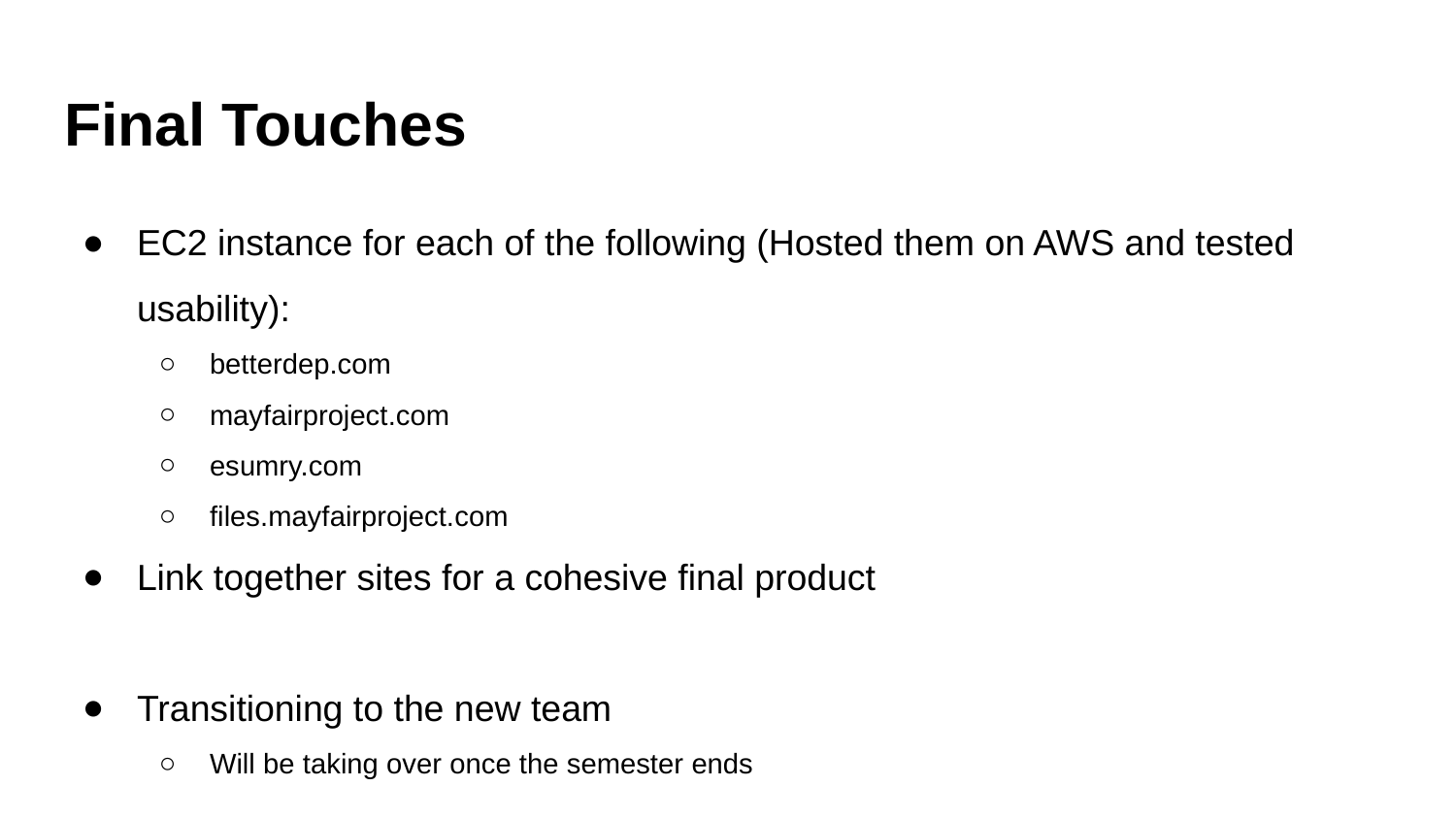

# Final Touches
EC2 instance for each of the following (Hosted them on AWS and tested usability):
betterdep.com
mayfairproject.com
esumry.com
files.mayfairproject.com
Link together sites for a cohesive final product

Transitioning to the new team
Will be taking over once the semester ends